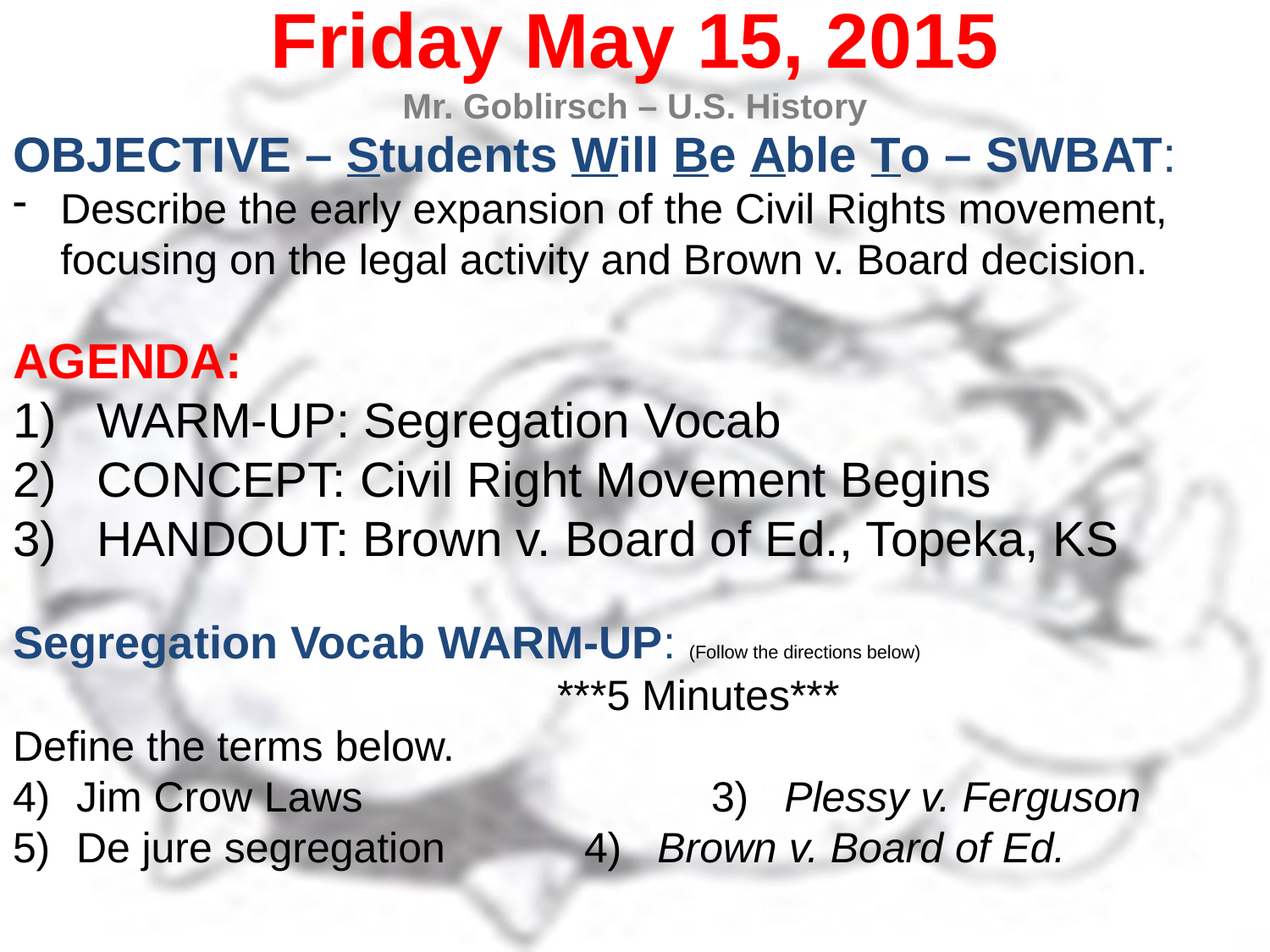

Friday May 15, 2015
Mr. Goblirsch – U.S. History
OBJECTIVE – Students Will Be Able To – SWBAT:
Describe the early expansion of the Civil Rights movement, focusing on the legal activity and Brown v. Board decision.

AGENDA:
WARM-UP: Segregation Vocab
CONCEPT: Civil Right Movement Begins
HANDOUT: Brown v. Board of Ed., Topeka, KS

Segregation Vocab WARM-UP: (Follow the directions below)
	***5 Minutes***
Define the terms below.
Jim Crow Laws			3)   Plessy v. Ferguson
De jure segregation		4)   Brown v. Board of Ed.